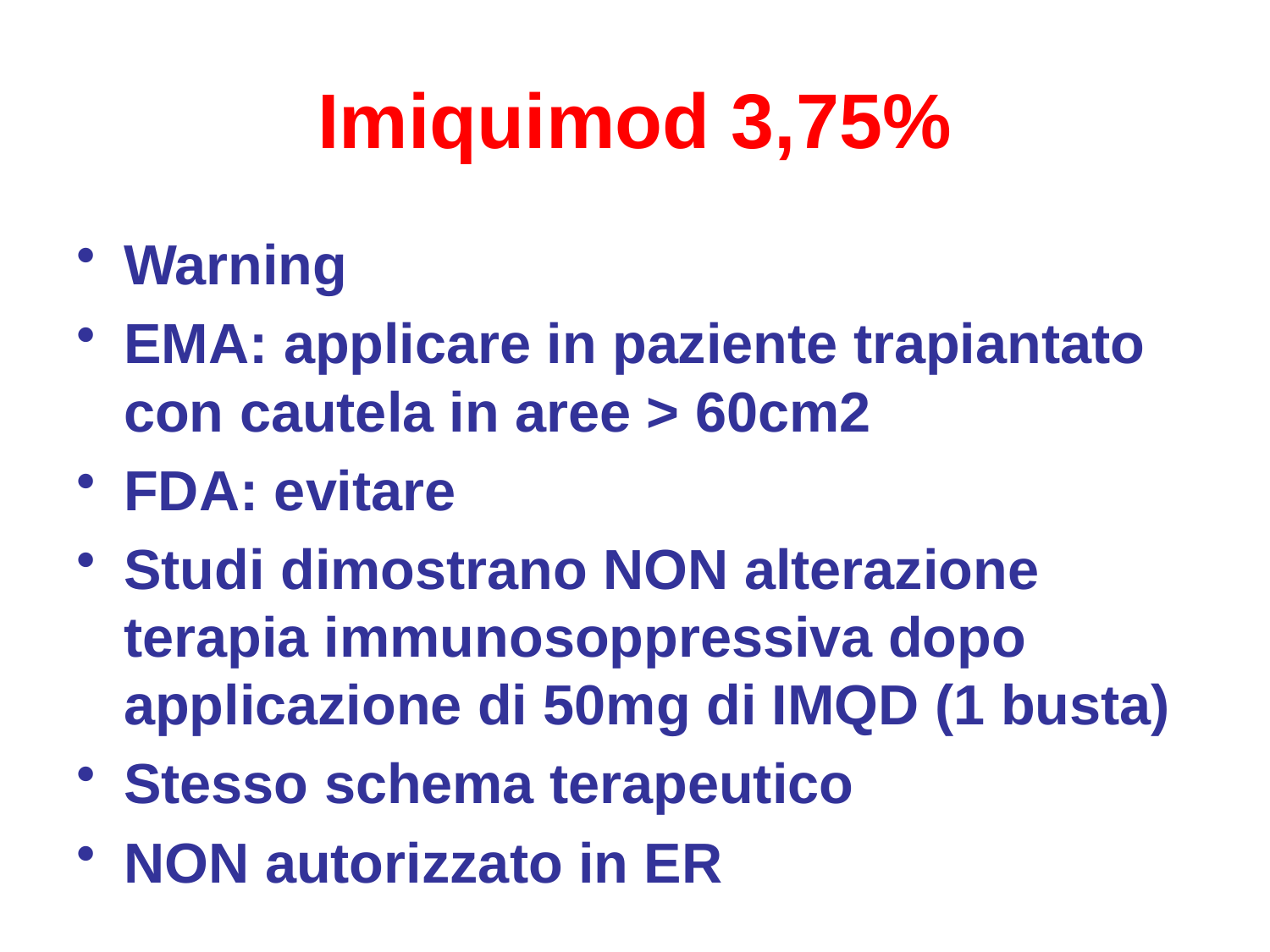

# Imiquimod 3,75%
Warning
EMA: applicare in paziente trapiantato con cautela in aree > 60cm2
FDA: evitare
Studi dimostrano NON alterazione terapia immunosoppressiva dopo applicazione di 50mg di IMQD (1 busta)
Stesso schema terapeutico
NON autorizzato in ER